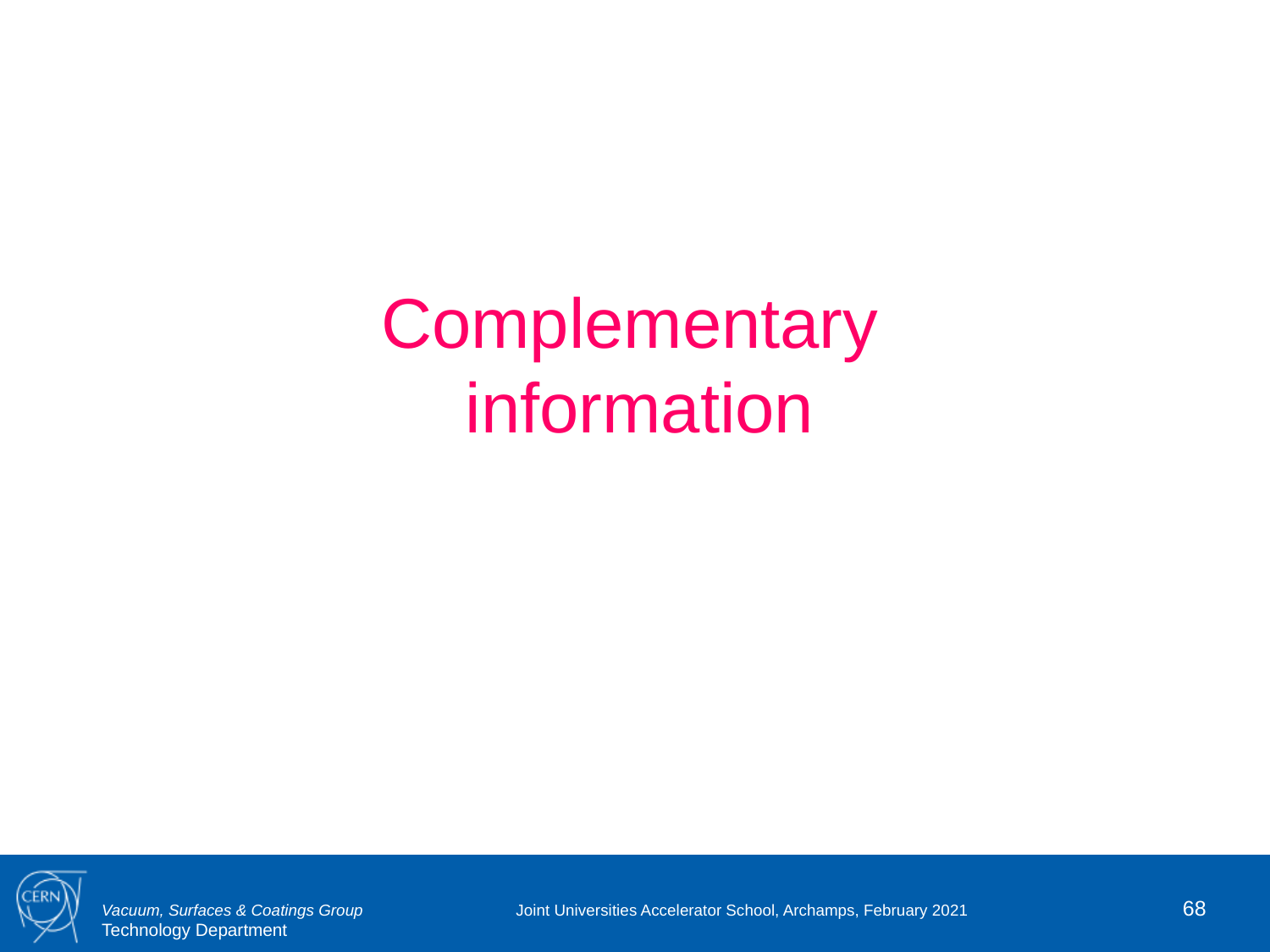

Complementary
information
68
Joint Universities Accelerator School, Archamps, February 2021